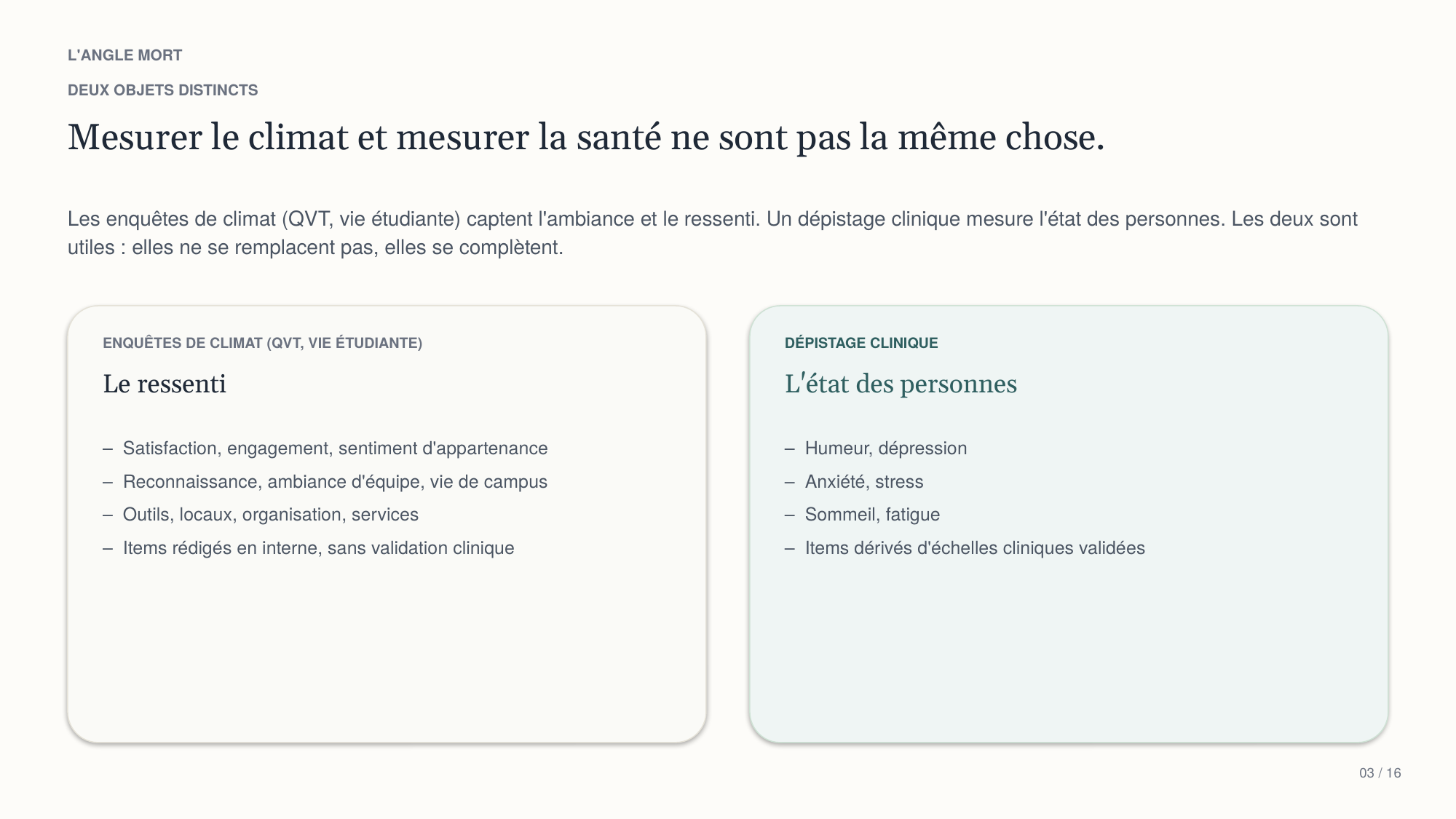

L'ANGLE MORT
DEUX OBJETS DISTINCTS
Mesurer le climat et mesurer la santé ne sont pas la même chose.
Les enquêtes de climat (QVT, vie étudiante) captent l'ambiance et le ressenti. Un dépistage clinique mesure l'état des personnes. Les deux sont utiles : elles ne se remplacent pas, elles se complètent.

ENQUÊTES DE CLIMAT (QVT, VIE ÉTUDIANTE)
DÉPISTAGE CLINIQUE
Le ressenti
L'état des personnes
–  Satisfaction, engagement, sentiment d'appartenance
–  Reconnaissance, ambiance d'équipe, vie de campus
–  Outils, locaux, organisation, services
–  Items rédigés en interne, sans validation clinique
–  Humeur, dépression
–  Anxiété, stress
–  Sommeil, fatigue
–  Items dérivés d'échelles cliniques validées
03 / 16